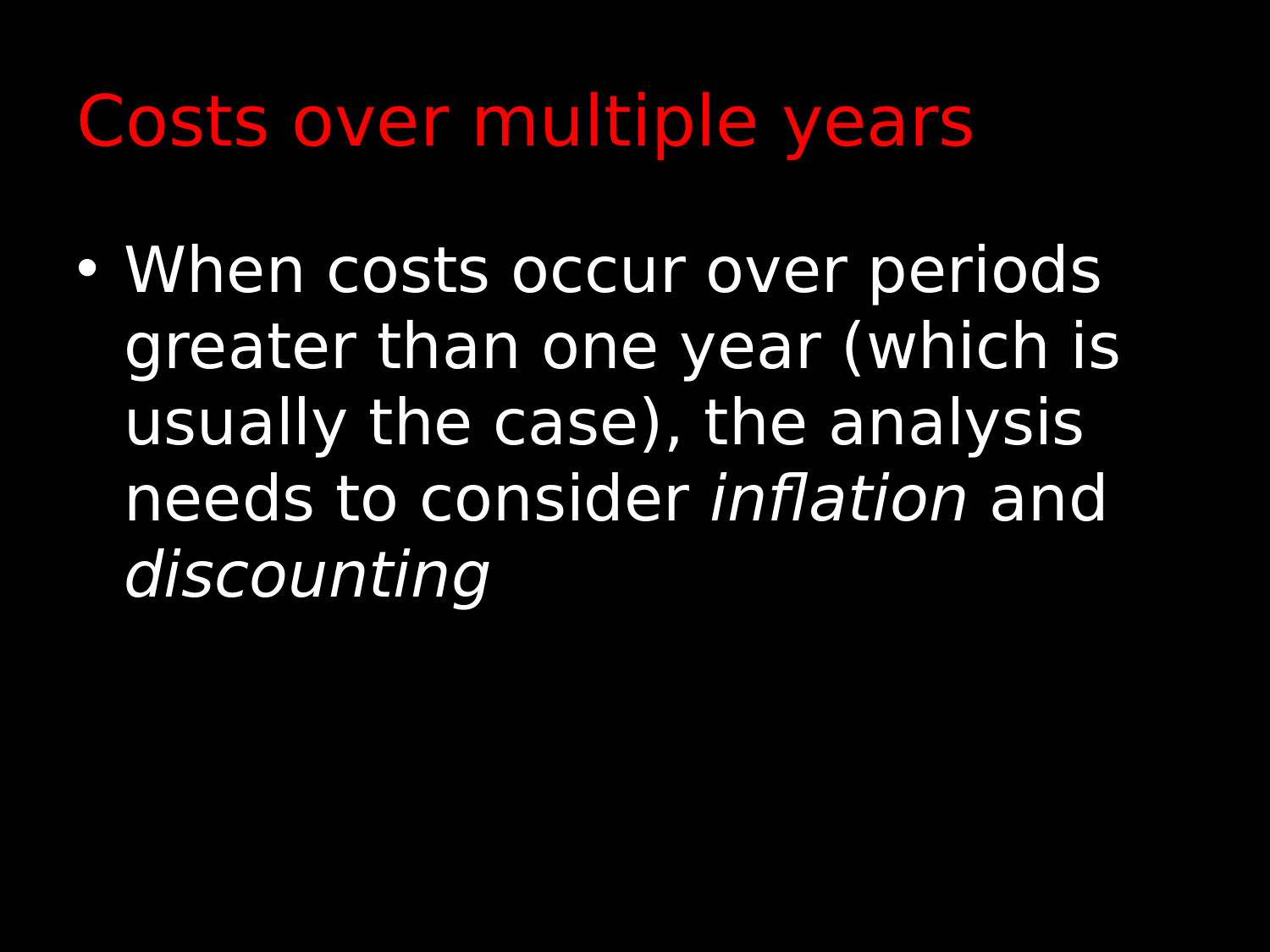

# Costs over multiple years
When costs occur over periods greater than one year (which is usually the case), the analysis needs to consider inflation and discounting